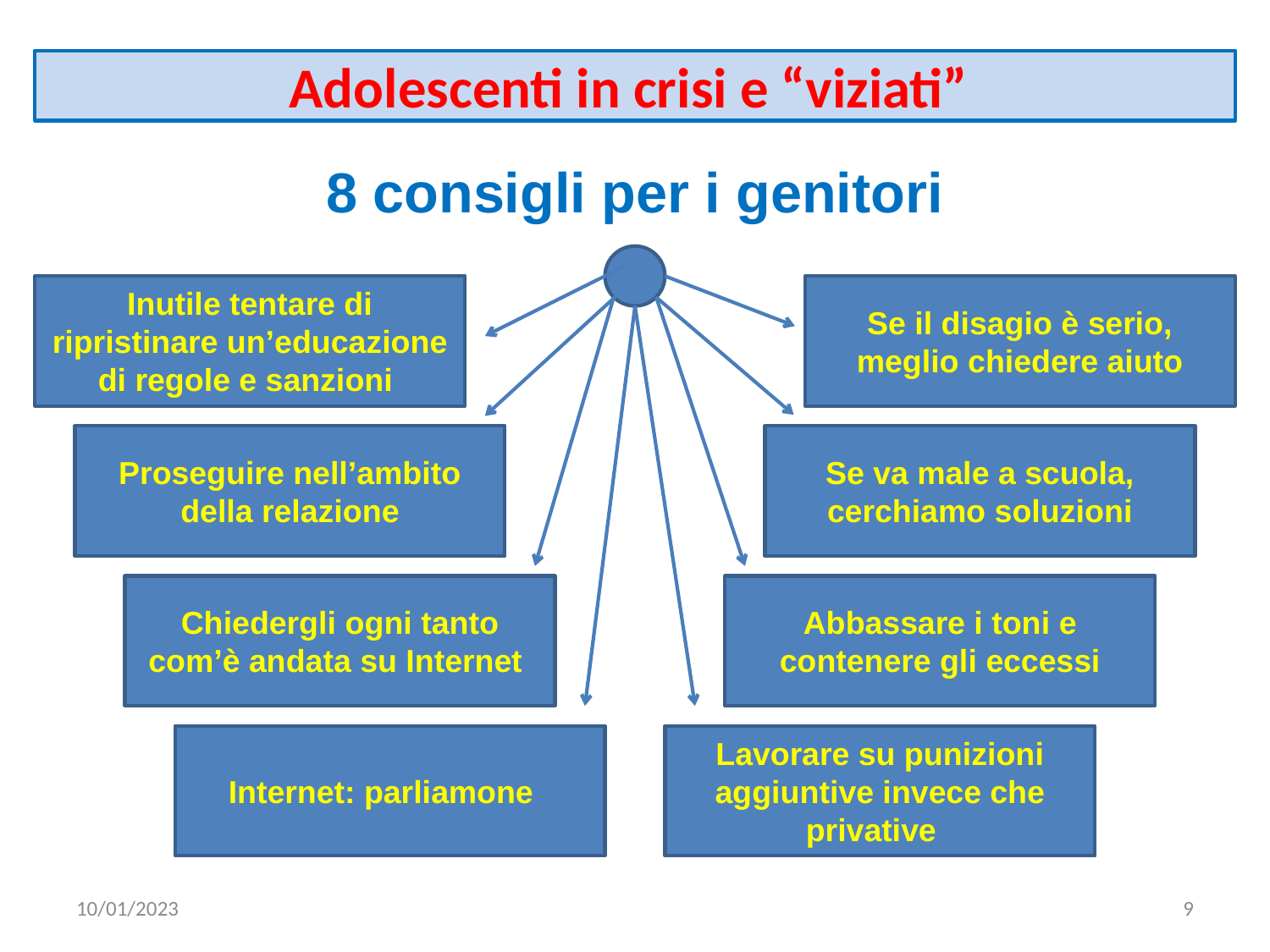

# Adolescenti in crisi e “viziati”
8 consigli per i genitori

Inutile tentare di ripristinare un’educazione di regole e sanzioni

Se il disagio è serio, meglio chiedere aiuto

Proseguire nell’ambito della relazione

Se va male a scuola, cerchiamo soluzioni

Chiedergli ogni tanto com’è andata su Internet

Abbassare i toni e contenere gli eccessi

Internet: parliamone

Lavorare su punizioni aggiuntive invece che privative

10/01/2023
9